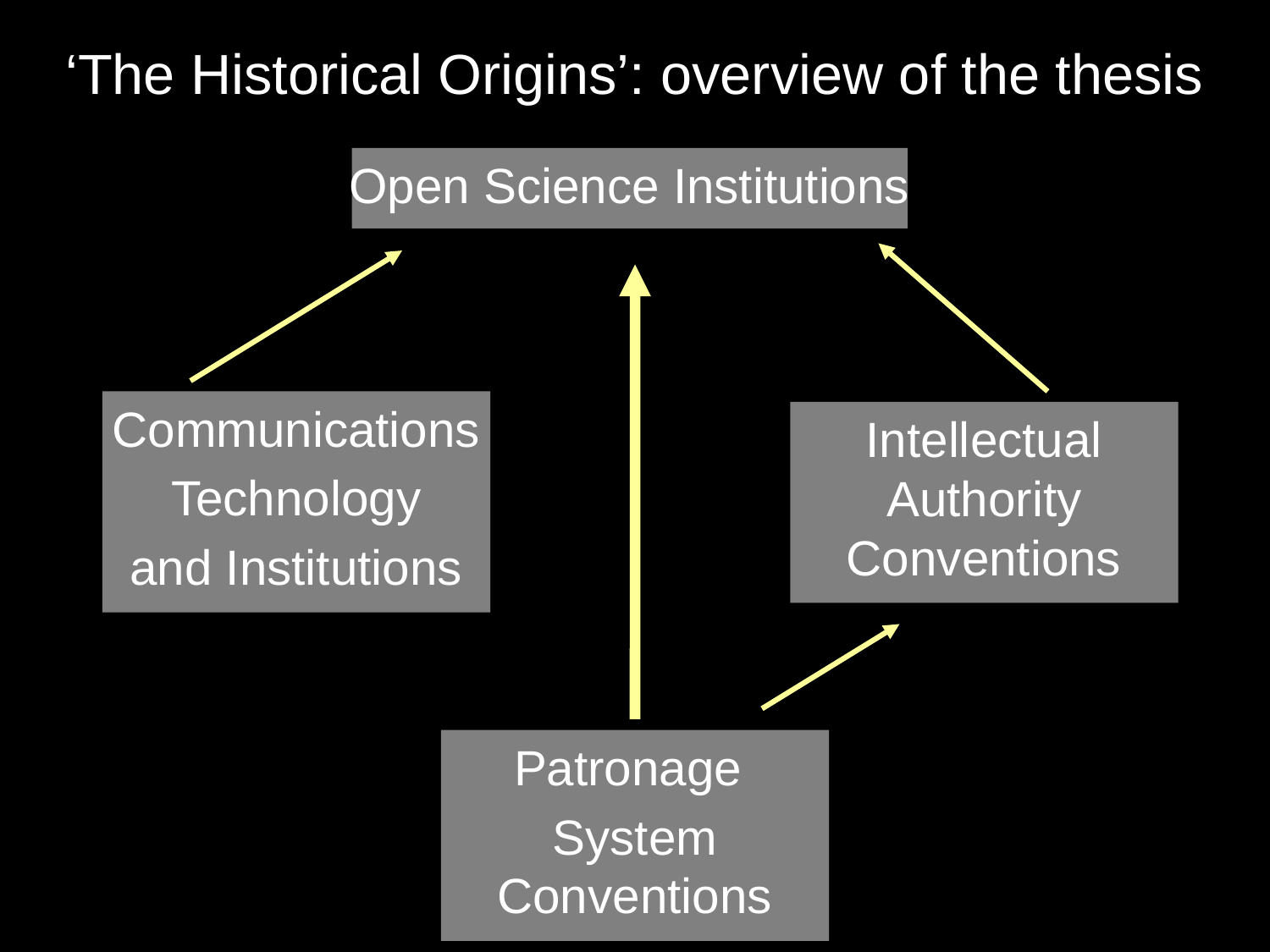

# ‘The Historical Origins’: overview of the thesis
Open Science Institutions

Communications
Technology
and Institutions

Intellectual Authority Conventions

Patronage
System Conventions